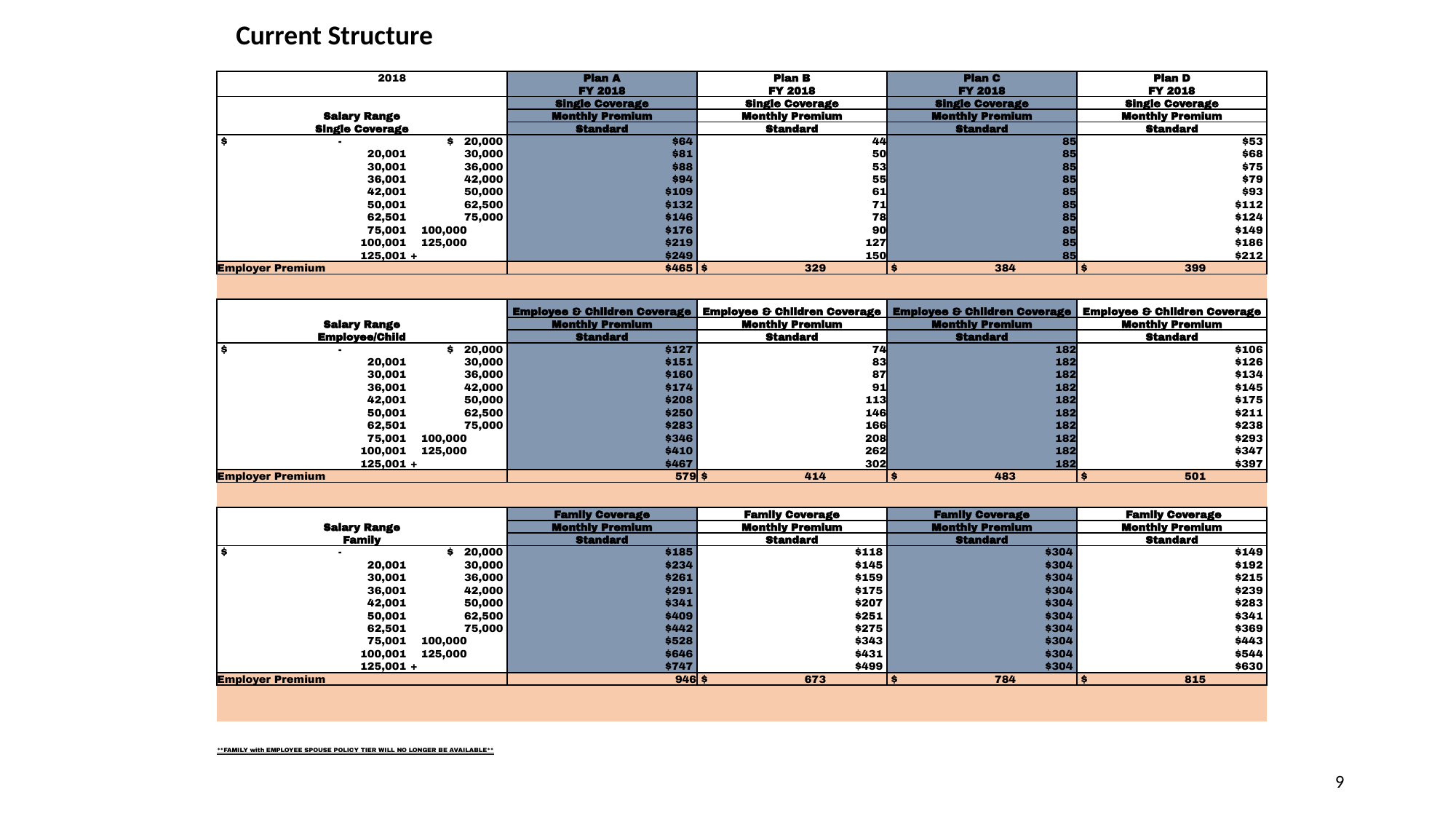

Current Structure
| 2018 |  | Plan A | Plan B | Plan C | Plan D |
| --- | --- | --- | --- | --- | --- |
|  |  | FY 2018 | FY 2018 | FY 2018 | FY 2018 |
|  |  | Single Coverage | Single Coverage | Single Coverage | Single Coverage |
| Salary Range |  | Monthly Premium | Monthly Premium | Monthly Premium | Monthly Premium |
| Single Coverage |  | Standard | Standard | Standard | Standard |
| $ - | $ 20,000 | $64 | 44 | 85 | $53 |
| 20,001 | 30,000 | $81 | 50 | 85 | $68 |
| 30,001 | 36,000 | $88 | 53 | 85 | $75 |
| 36,001 | 42,000 | $94 | 55 | 85 | $79 |
| 42,001 | 50,000 | $109 | 61 | 85 | $93 |
| 50,001 | 62,500 | $132 | 71 | 85 | $112 |
| 62,501 | 75,000 | $146 | 78 | 85 | $124 |
| 75,001 | 100,000 | $176 | 90 | 85 | $149 |
| 100,001 | 125,000 | $219 | 127 | 85 | $186 |
| 125,001 | + | $249 | 150 | 85 | $212 |
| Employer Premium |  | $465 | $ 329 | $ 384 | $ 399 |
|  |  |  |  |  |  |
|  |  |  |  |  |  |
|  |  | Employee & Children Coverage | Employee & Children Coverage | Employee & Children Coverage | Employee & Children Coverage |
| Salary Range |  | Monthly Premium | Monthly Premium | Monthly Premium | Monthly Premium |
| Employee/Child |  | Standard | Standard | Standard | Standard |
| $ - | $ 20,000 | $127 | 74 | 182 | $106 |
| 20,001 | 30,000 | $151 | 83 | 182 | $126 |
| 30,001 | 36,000 | $160 | 87 | 182 | $134 |
| 36,001 | 42,000 | $174 | 91 | 182 | $145 |
| 42,001 | 50,000 | $208 | 113 | 182 | $175 |
| 50,001 | 62,500 | $250 | 146 | 182 | $211 |
| 62,501 | 75,000 | $283 | 166 | 182 | $238 |
| 75,001 | 100,000 | $346 | 208 | 182 | $293 |
| 100,001 | 125,000 | $410 | 262 | 182 | $347 |
| 125,001 | + | $467 | 302 | 182 | $397 |
| Employer Premium |  | 579 | $ 414 | $ 483 | $ 501 |
|  |  |  |  |  |  |
|  |  |  |  |  |  |
|  |  | Family Coverage | Family Coverage | Family Coverage | Family Coverage |
| Salary Range |  | Monthly Premium | Monthly Premium | Monthly Premium | Monthly Premium |
| Family |  | Standard | Standard | Standard | Standard |
| $ - | $ 20,000 | $185 | $118 | $304 | $149 |
| 20,001 | 30,000 | $234 | $145 | $304 | $192 |
| 30,001 | 36,000 | $261 | $159 | $304 | $215 |
| 36,001 | 42,000 | $291 | $175 | $304 | $239 |
| 42,001 | 50,000 | $341 | $207 | $304 | $283 |
| 50,001 | 62,500 | $409 | $251 | $304 | $341 |
| 62,501 | 75,000 | $442 | $275 | $304 | $369 |
| 75,001 | 100,000 | $528 | $343 | $304 | $443 |
| 100,001 | 125,000 | $646 | $431 | $304 | $544 |
| 125,001 | + | $747 | $499 | $304 | $630 |
| Employer Premium |  | 946 | $ 673 | $ 784 | $ 815 |
|  |  |  |  |  |  |
|  |  |  |  |  |  |
|  |  |  |  |  |  |
|  |  |  |  |  |  |
| \*\*FAMILY with EMPLOYEE SPOUSE POLICY TIER WILL NO LONGER BE AVAILABLE\*\* |  |  |  |  |  |
9